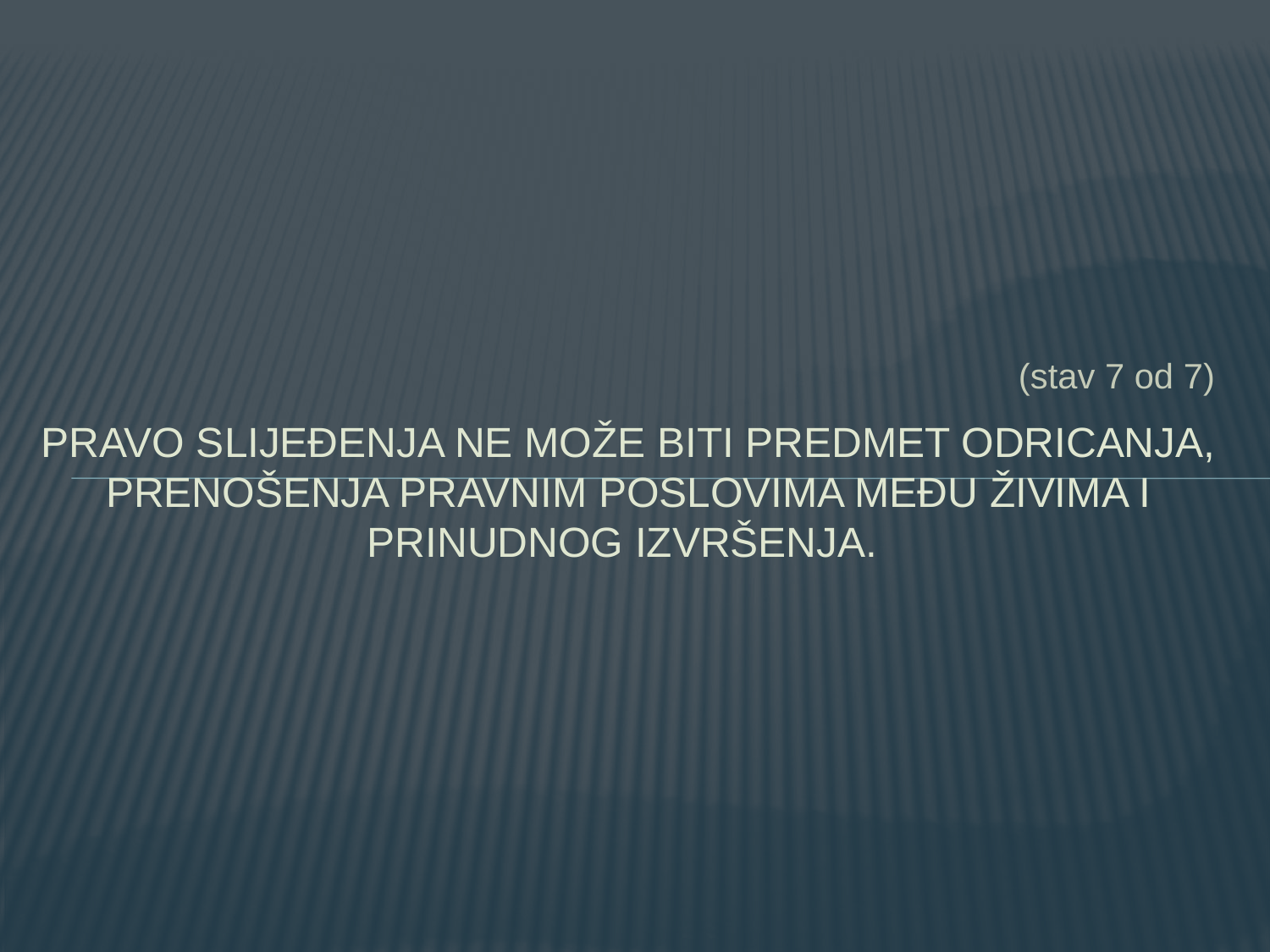

(stav 7 od 7)
# Pravo slijeđenja ne može biti predmet odricanja, prenošenja pravnim poslovima među živima i prinudnog izvršenja.